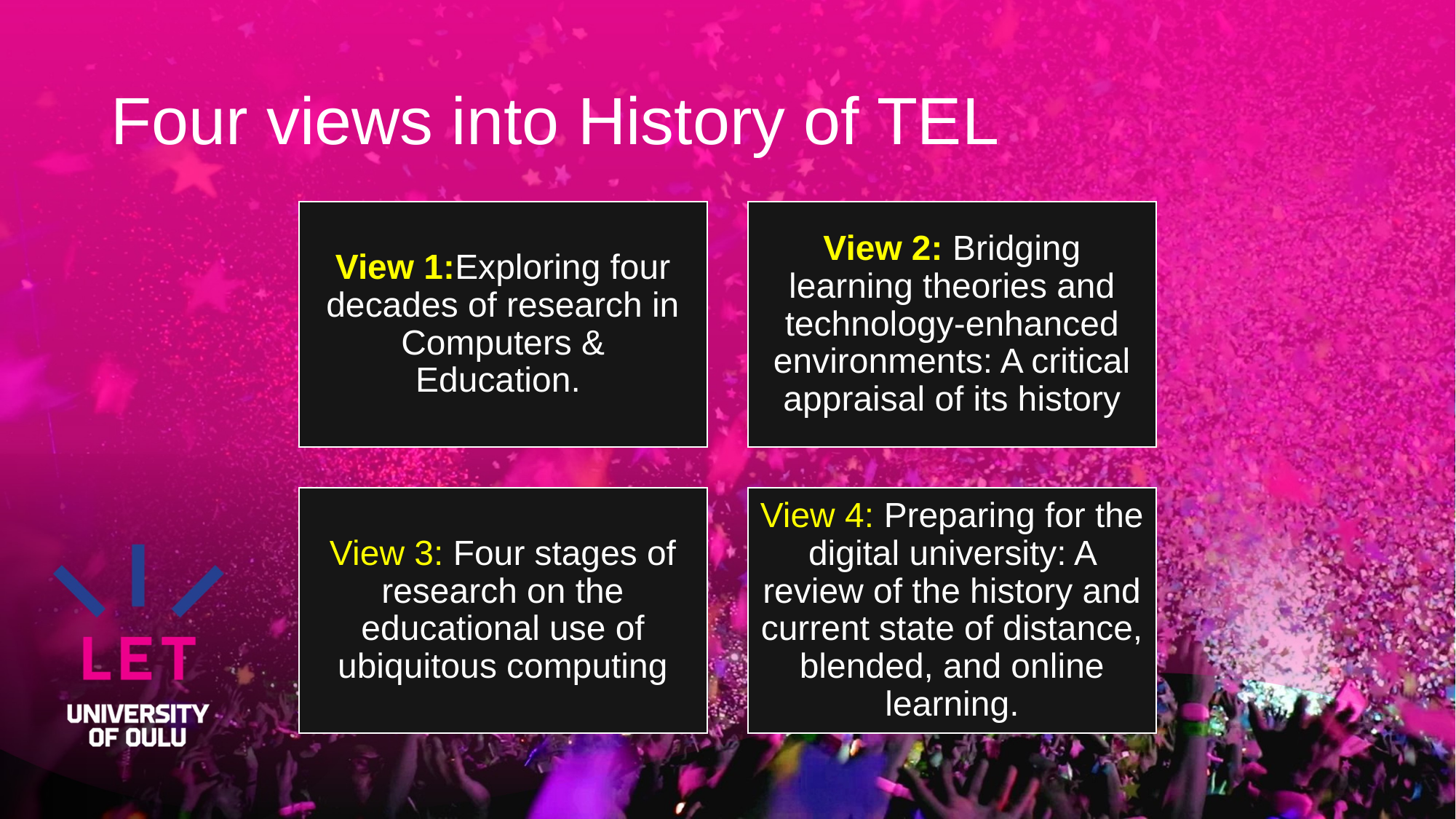

# Four views into History of TEL
View 1:Exploring four decades of research in Computers & Education.
View 2: Bridging learning theories and technology-enhanced environments: A critical appraisal of its history
View 3: Four stages of research on the educational use of ubiquitous computing
View 4: Preparing for the digital university: A review of the history and current state of distance, blended, and online learning.